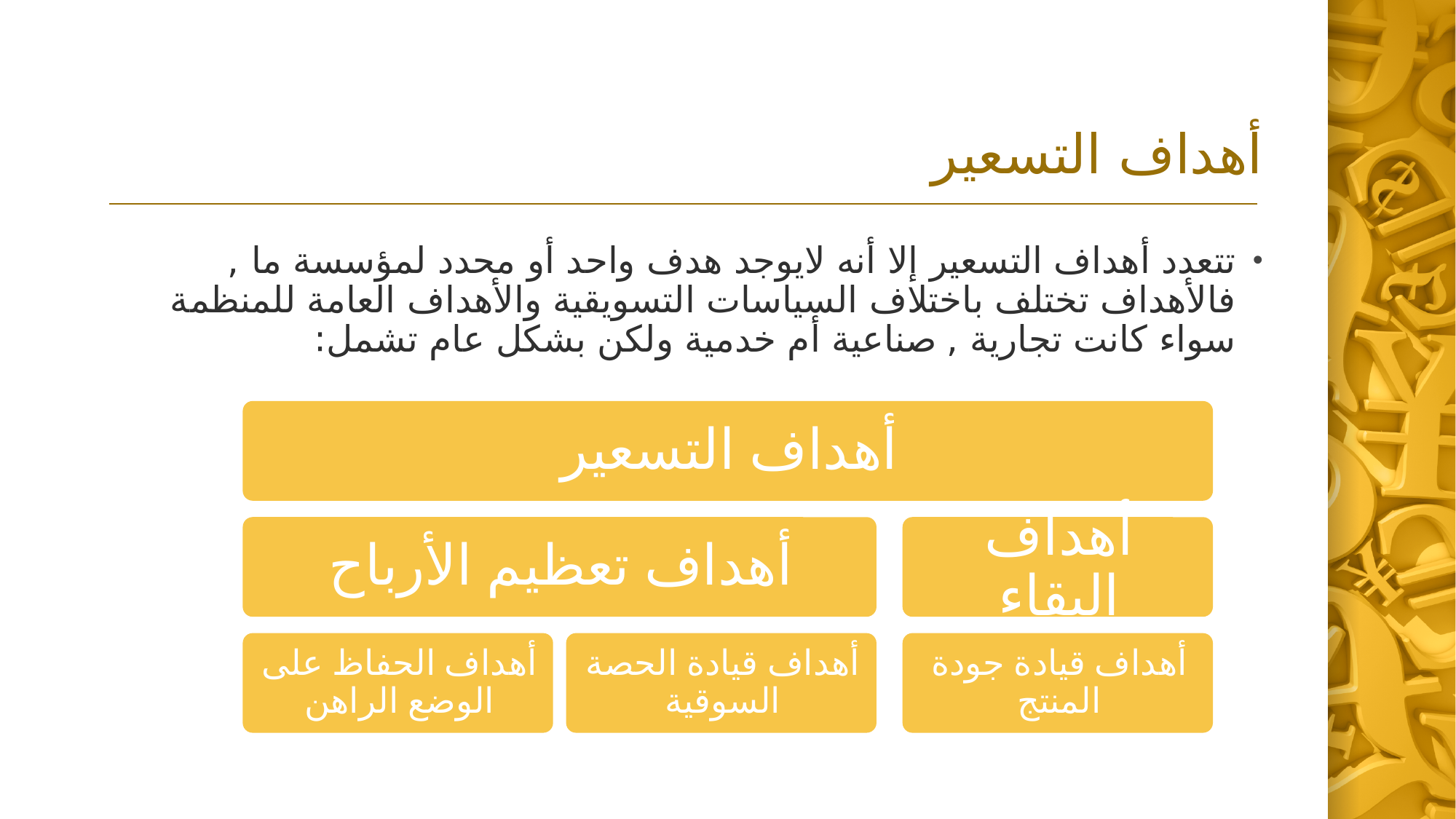

# أهداف التسعير
تتعدد أهداف التسعير إلا أنه لايوجد هدف واحد أو محدد لمؤسسة ما , فالأهداف تختلف باختلاف السياسات التسويقية والأهداف العامة للمنظمة سواء كانت تجارية , صناعية أم خدمية ولكن بشكل عام تشمل:

أهداف التسعير
أهداف تعظيم الأرباح
أهداف الحفاظ على الوضع الراهن
أهداف قيادة الحصة السوقية
أهداف البقاء
أهداف قيادة جودة المنتج